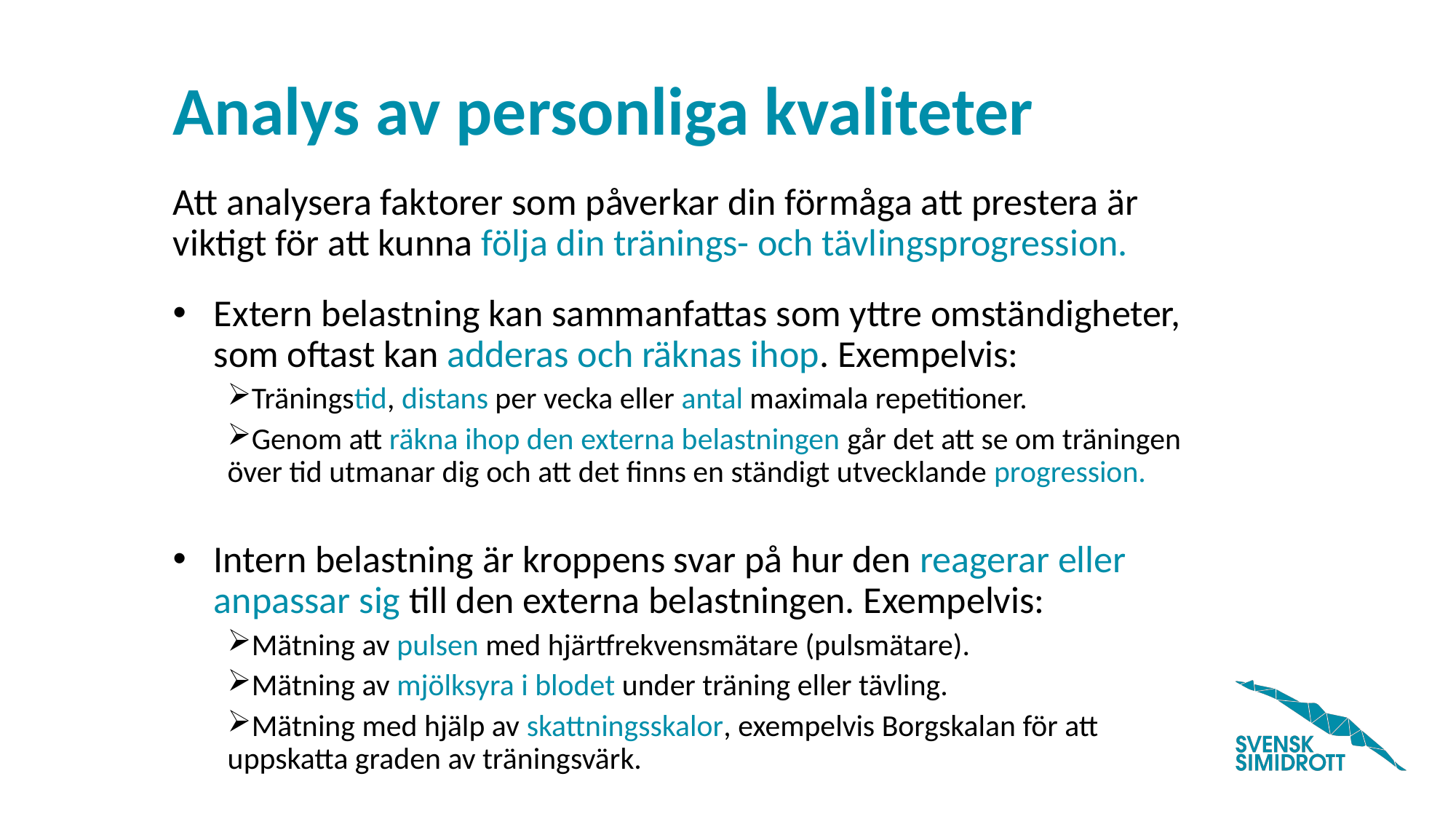

# Analys av personliga kvaliteter
Att analysera faktorer som påverkar din förmåga att prestera är viktigt för att kunna följa din tränings- och tävlingsprogression.

Extern belastning kan sammanfattas som yttre omständigheter, som oftast kan adderas och räknas ihop. Exempelvis:
Träningstid, distans per vecka eller antal maximala repetitioner.
Genom att räkna ihop den externa belastningen går det att se om träningen över tid utmanar dig och att det finns en ständigt utvecklande progression.

Intern belastning är kroppens svar på hur den reagerar eller anpassar sig till den externa belastningen. Exempelvis:
Mätning av pulsen med hjärtfrekvensmätare (pulsmätare).
Mätning av mjölksyra i blodet under träning eller tävling.
Mätning med hjälp av skattningsskalor, exempelvis Borgskalan för att uppskatta graden av träningsvärk.